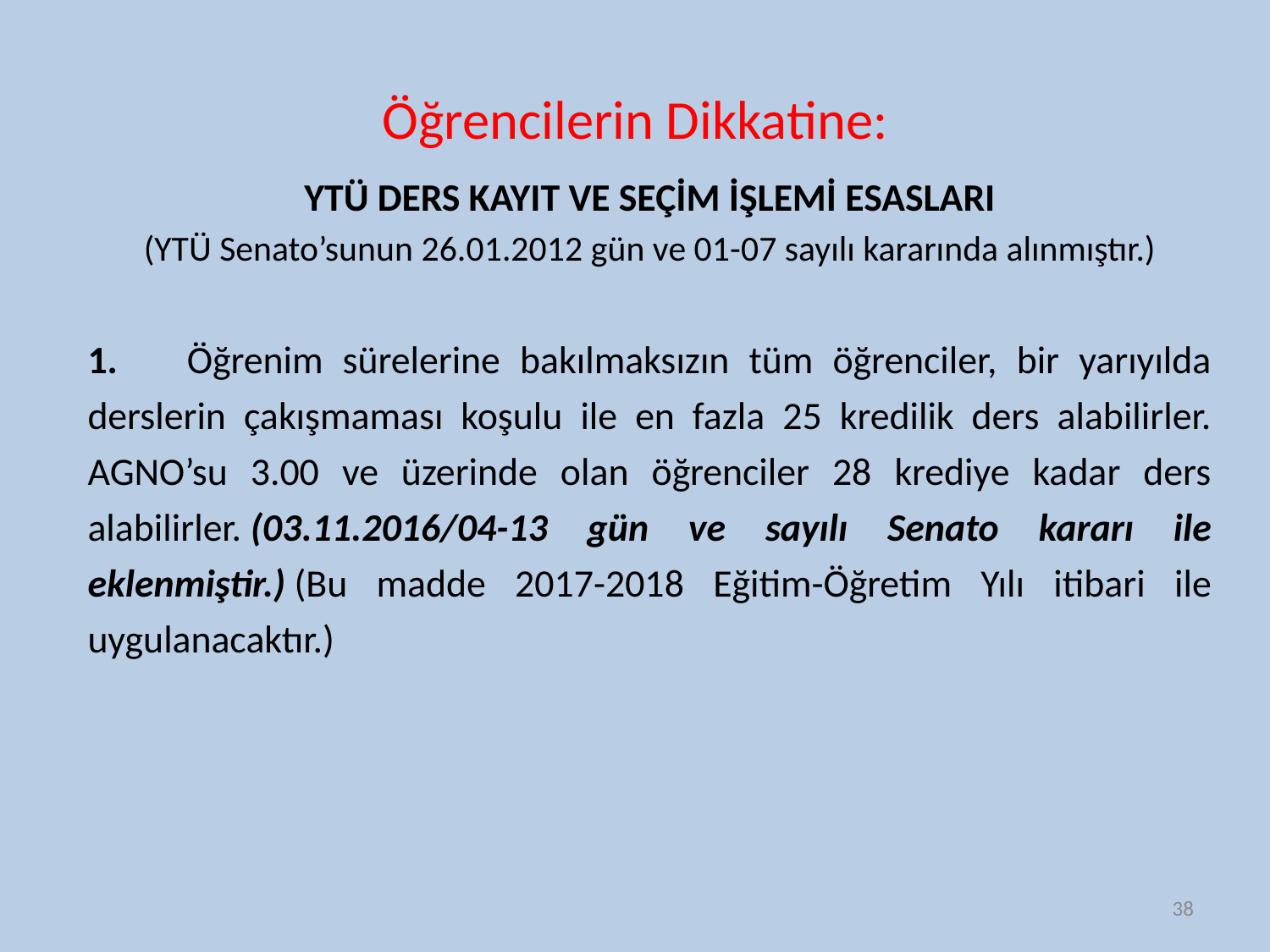

# Öğrencilerin Dikkatine:
YTÜ DERS KAYIT VE SEÇİM İŞLEMİ ESASLARI
(YTÜ Senato’sunun 26.01.2012 gün ve 01-07 sayılı kararında alınmıştır.)

1.        Öğrenim sürelerine bakılmaksızın tüm öğrenciler, bir yarıyılda derslerin çakışmaması koşulu ile en fazla 25 kredilik ders alabilirler. AGNO’su 3.00 ve üzerinde olan öğrenciler 28 krediye kadar ders alabilirler. (03.11.2016/04-13 gün ve sayılı Senato kararı ile eklenmiştir.) (Bu madde 2017-2018 Eğitim-Öğretim Yılı itibari ile uygulanacaktır.)

38